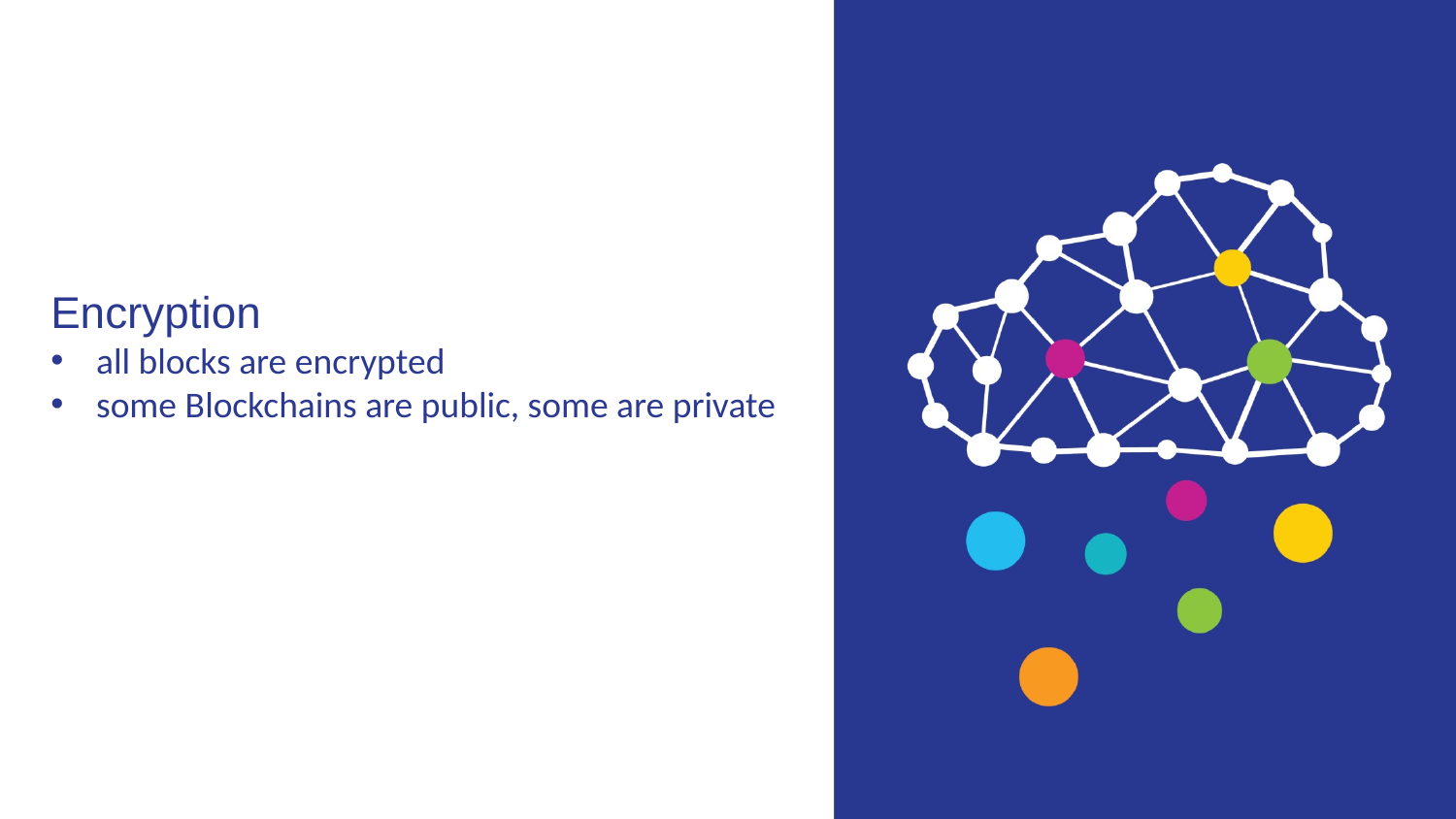

Encryption
all blocks are encrypted
some Blockchains are public, some are private